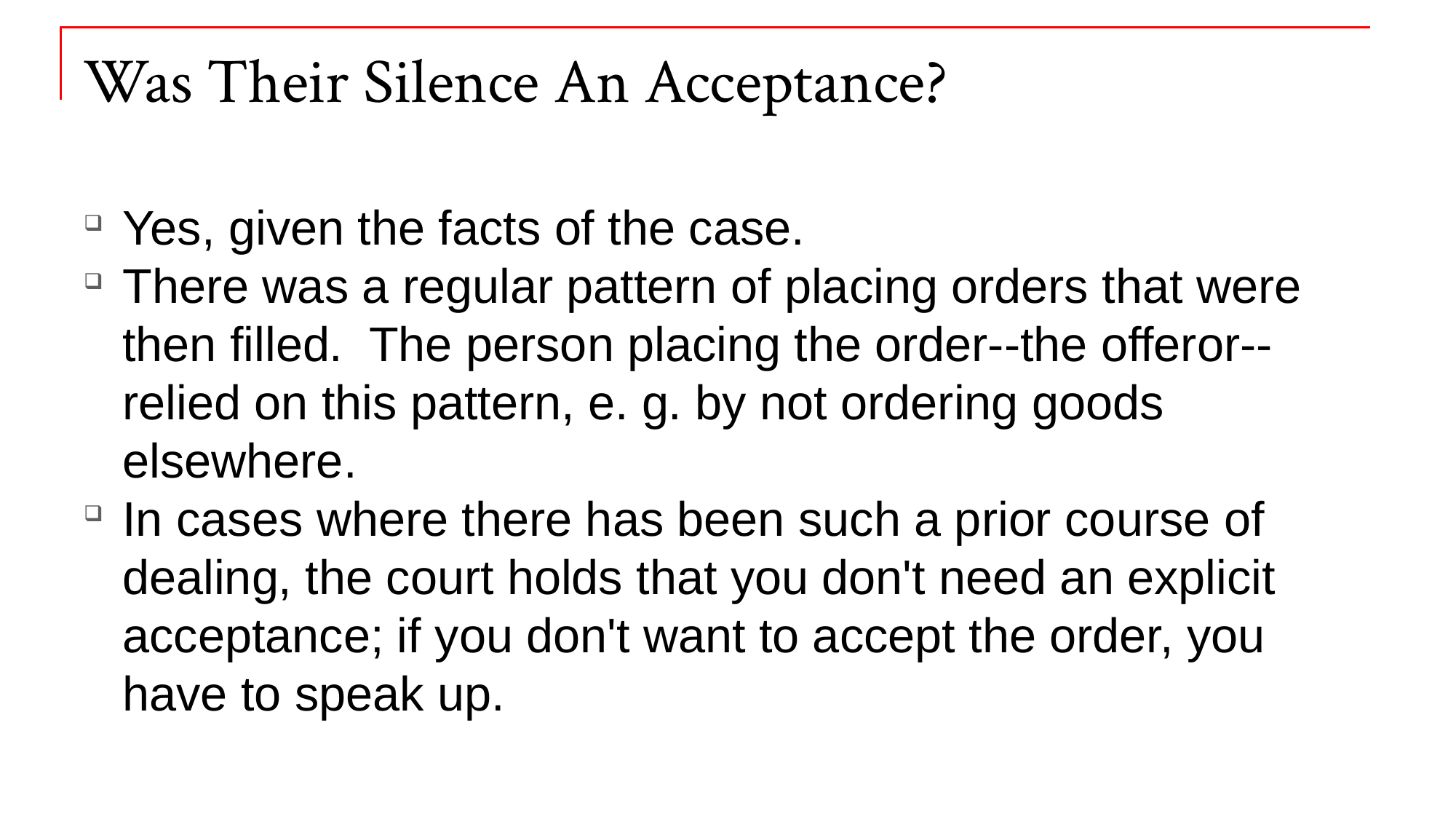

# Was Their Silence An Acceptance?
Yes, given the facts of the case.
There was a regular pattern of placing orders that were then filled.  The person placing the order--the offeror--relied on this pattern, e. g. by not ordering goods elsewhere.
In cases where there has been such a prior course of dealing, the court holds that you don't need an explicit acceptance; if you don't want to accept the order, you have to speak up.